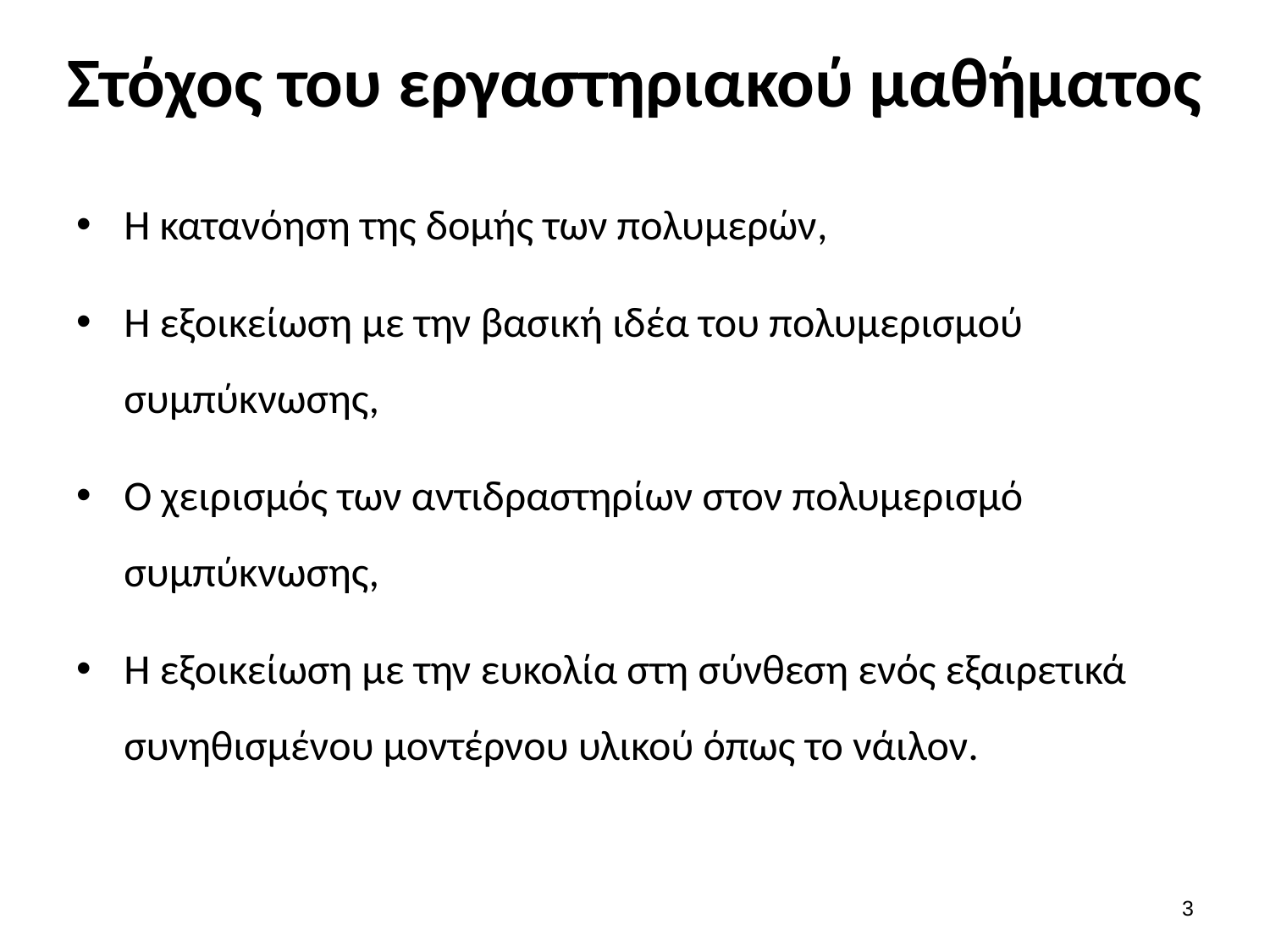

# Στόχος του εργαστηριακού μαθήματος
Η κατανόηση της δομής των πολυμερών,
Η εξοικείωση με την βασική ιδέα του πολυμερισμού συμπύκνωσης,
Ο χειρισμός των αντιδραστηρίων στον πολυμερισμό συμπύκνωσης,
Η εξοικείωση με την ευκολία στη σύνθεση ενός εξαιρετικά συνηθισμένου μοντέρνου υλικού όπως το νάιλον.

3